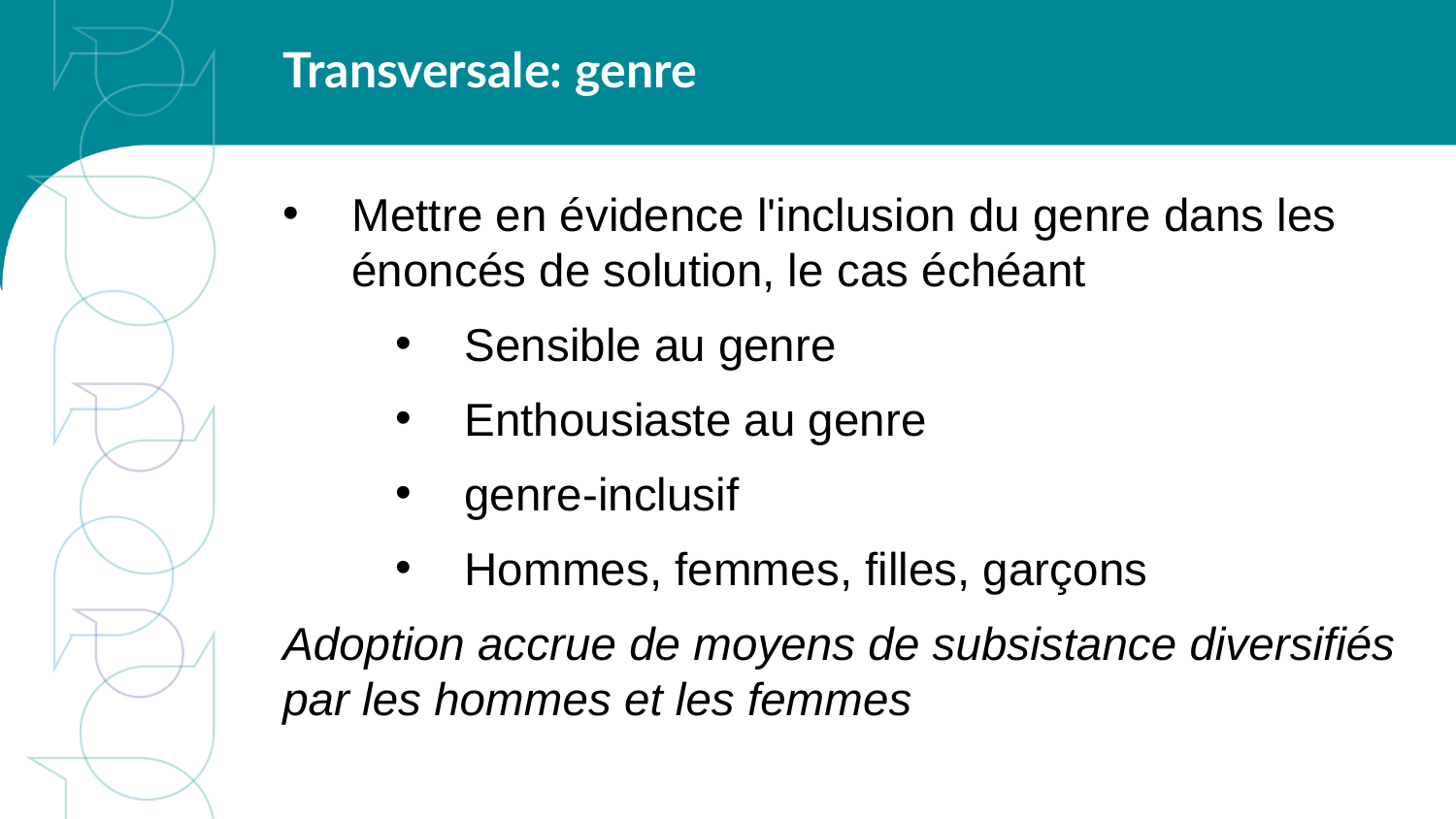

# Transversale: genre
Mettre en évidence l'inclusion du genre dans les énoncés de solution, le cas échéant
Sensible au genre
Enthousiaste au genre
genre-inclusif
Hommes, femmes, filles, garçons
Adoption accrue de moyens de subsistance diversifiés par les hommes et les femmes